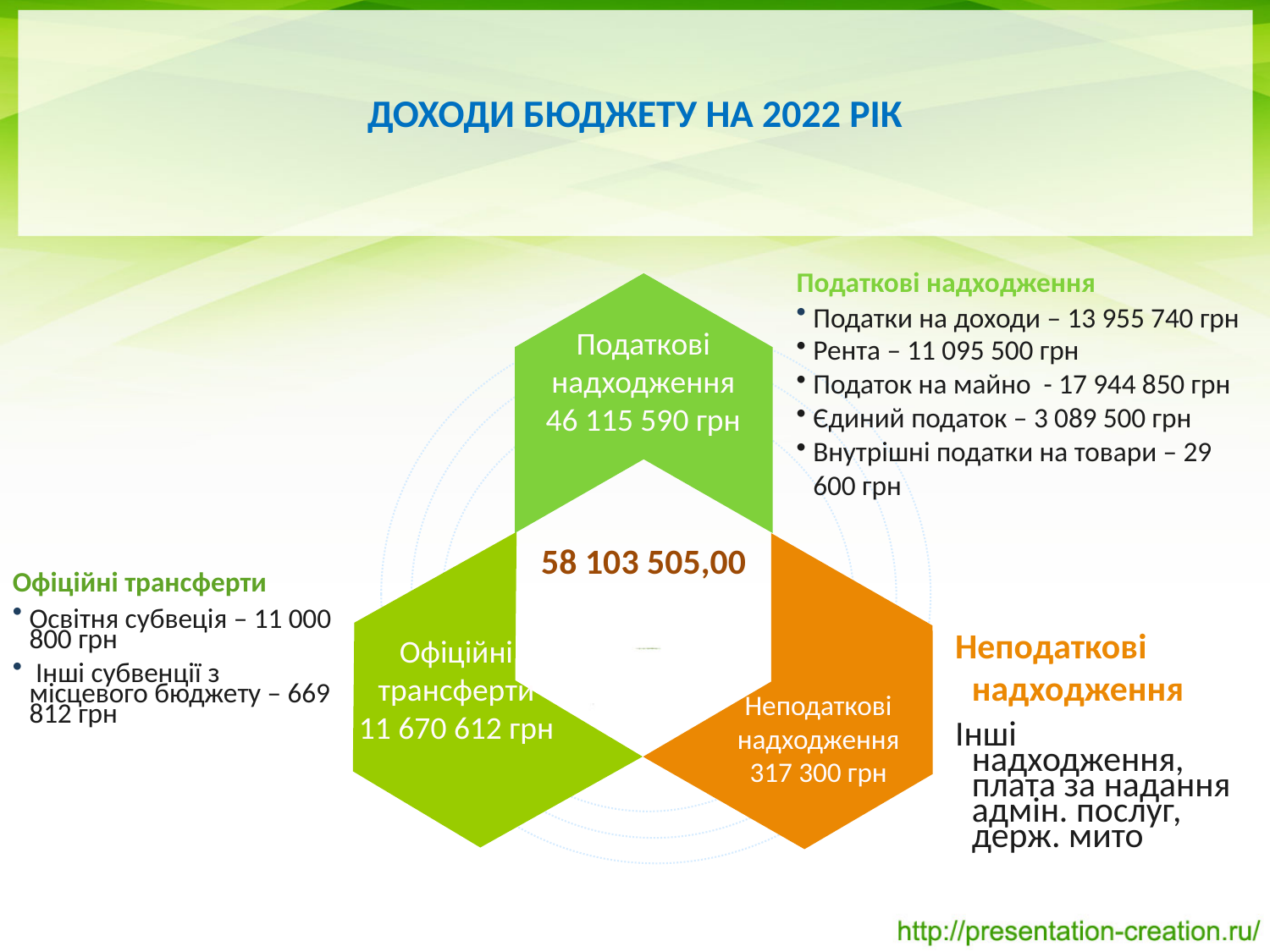

# Доходи бюджету на 2022 рік
Податкові надходження
Податки на доходи – 13 955 740 грн
Рента – 11 095 500 грн
Податок на майно  - 17 944 850 грн
Єдиний податок – 3 089 500 грн
Внутрішні податки на товари – 29 600 грн

Податкові надходження
46 115 590 грн

58 103 505,00
Офіційні трансферти
Освітня субвеція – 11 000 800 грн
 Інші субвенції з місцевого бюджету – 669 812 грн

Неподаткові надходження
Інші надходження, плата за надання адмін. послуг, держ. мито

Офіційні трансферти
11 670 612 грн
Неподаткові надходження
317 300 грн